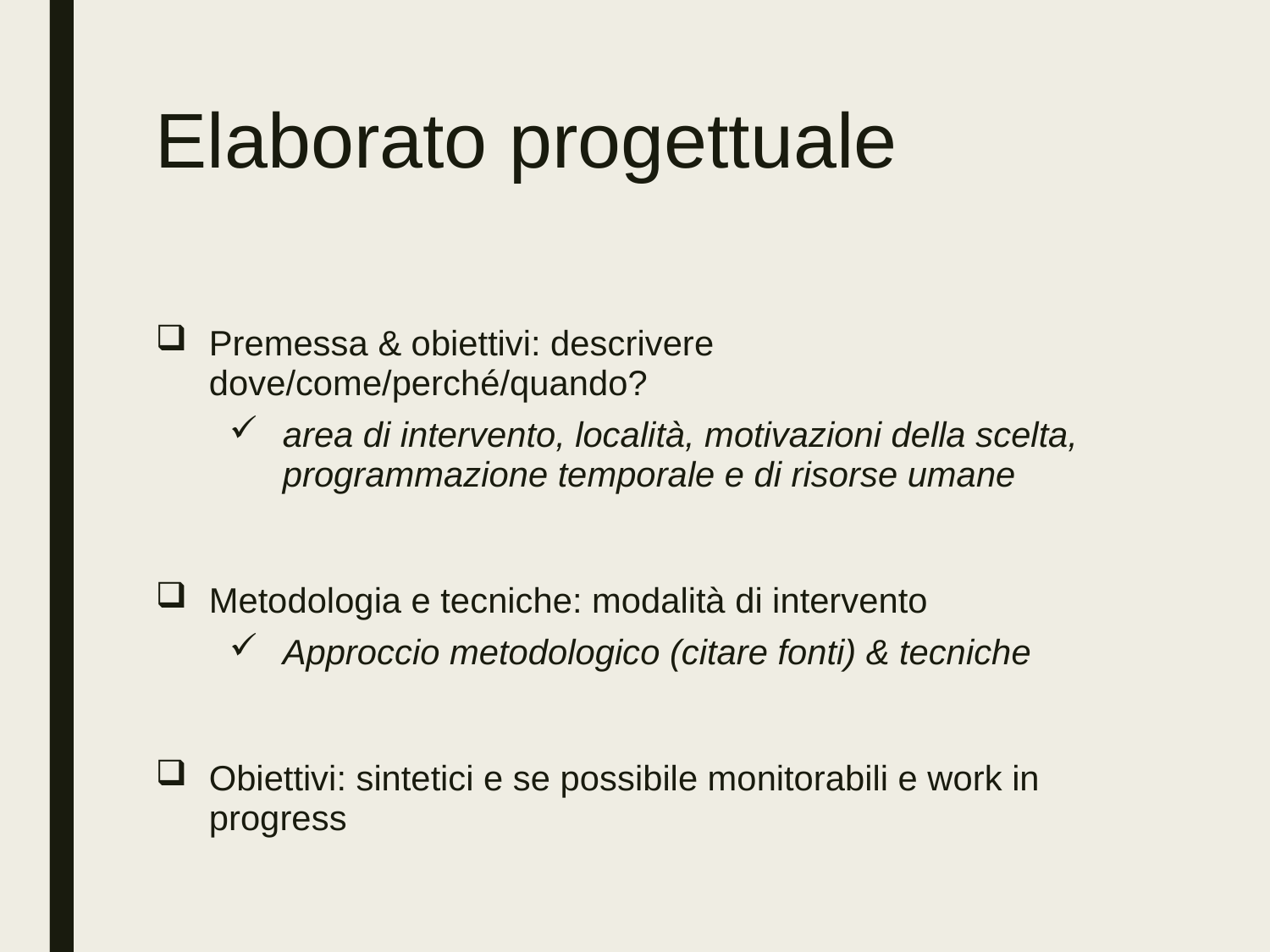

# Elaborato progettuale
Premessa & obiettivi: descrivere dove/come/perché/quando?
area di intervento, località, motivazioni della scelta, programmazione temporale e di risorse umane

Metodologia e tecniche: modalità di intervento
Approccio metodologico (citare fonti) & tecniche

Obiettivi: sintetici e se possibile monitorabili e work in progress